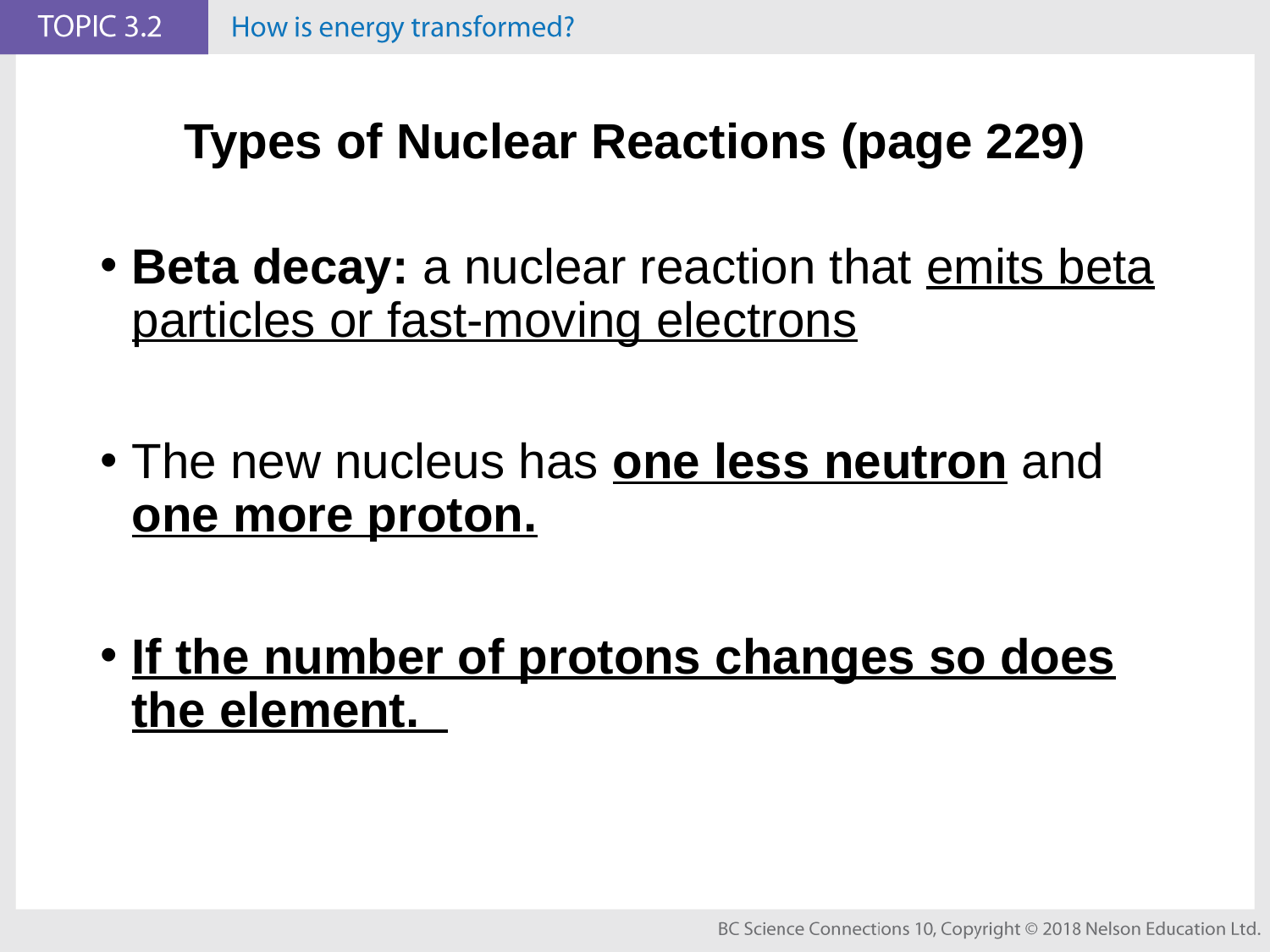

# Types of Nuclear Reactions (page 229)
Beta decay: a nuclear reaction that emits beta particles or fast-moving electrons

The new nucleus has one less neutron and one more proton.

If the number of protons changes so does the element.